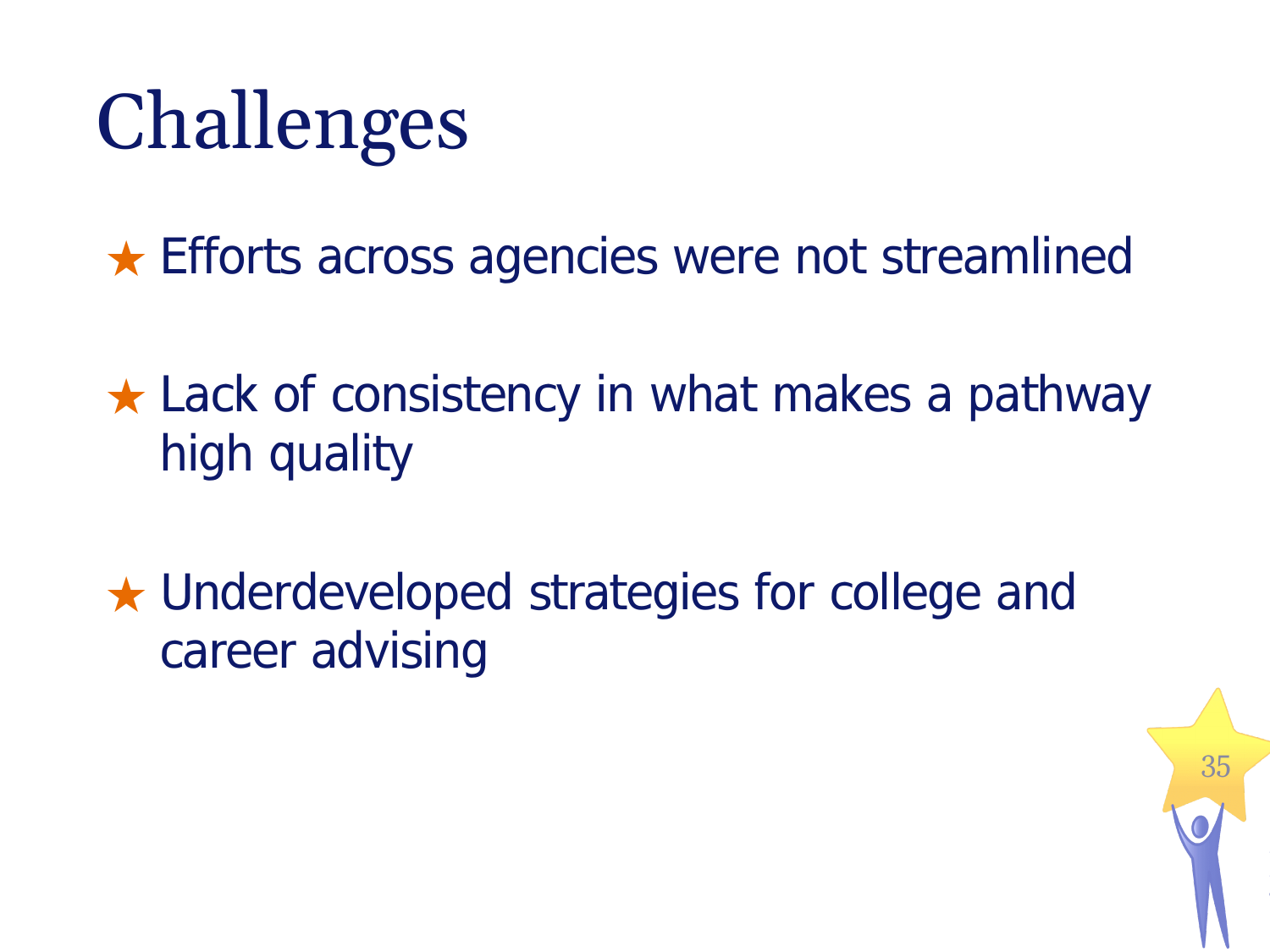

# Challenges
Efforts across agencies were not streamlined

Lack of consistency in what makes a pathway high quality

Underdeveloped strategies for college and career advising
35